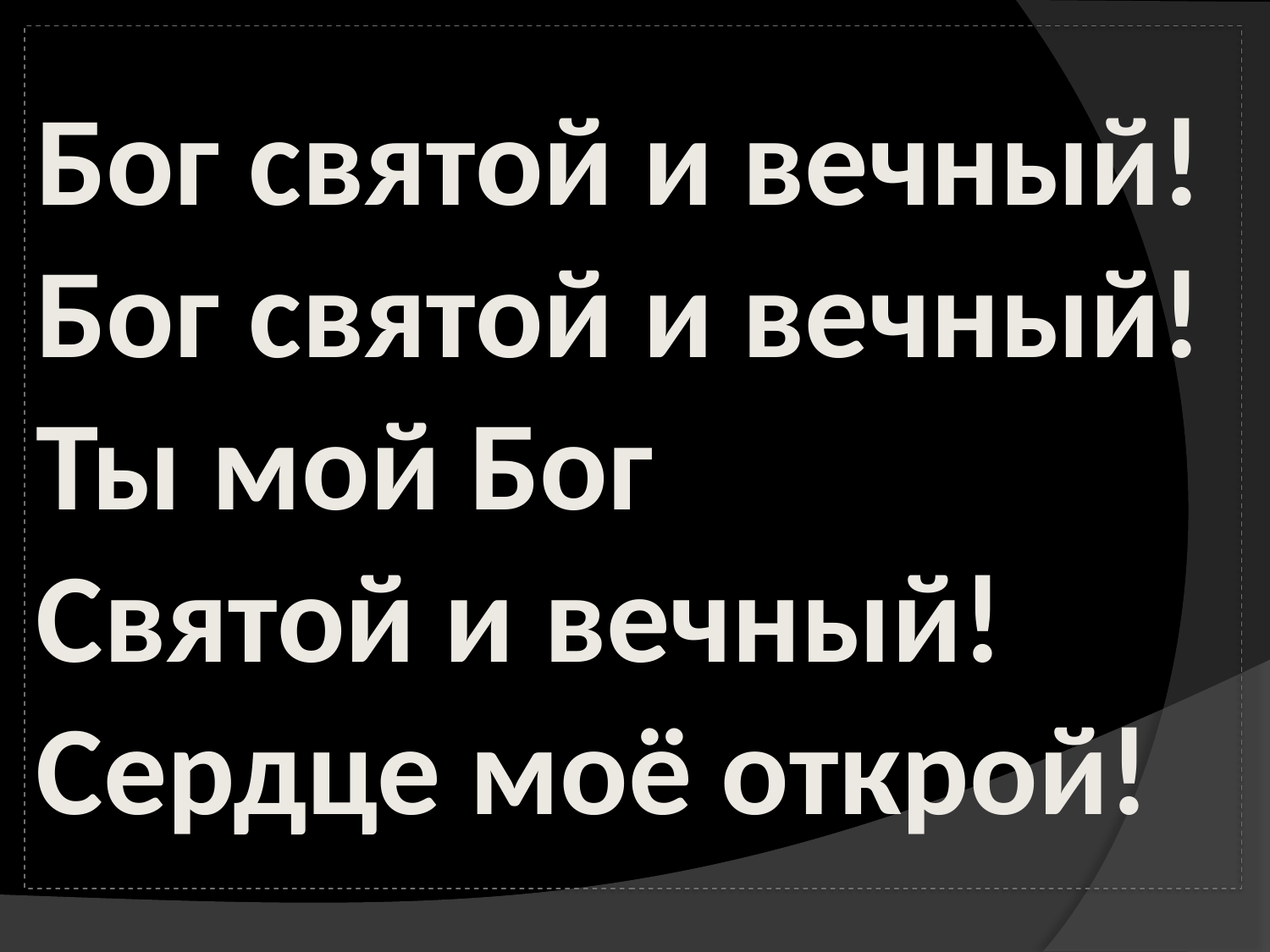

# Бог святой и вечный! Бог святой и вечный! Ты мой Бог Святой и вечный! Сердце моё открой!